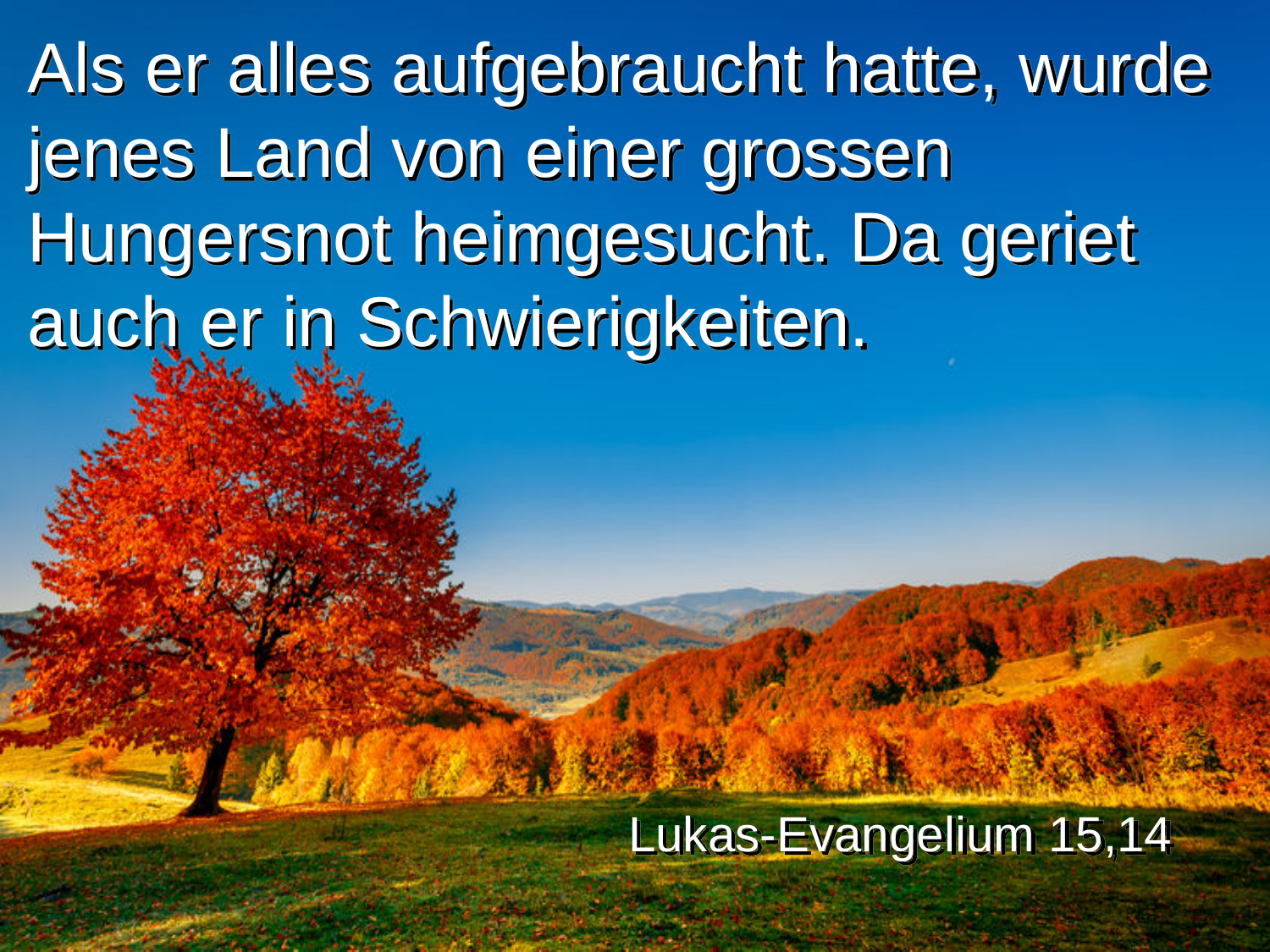

Als er alles aufgebraucht hatte, wurde jenes Land von einer grossen Hungersnot heimgesucht. Da geriet auch er in Schwierigkeiten.
Lukas-Evangelium 15,14